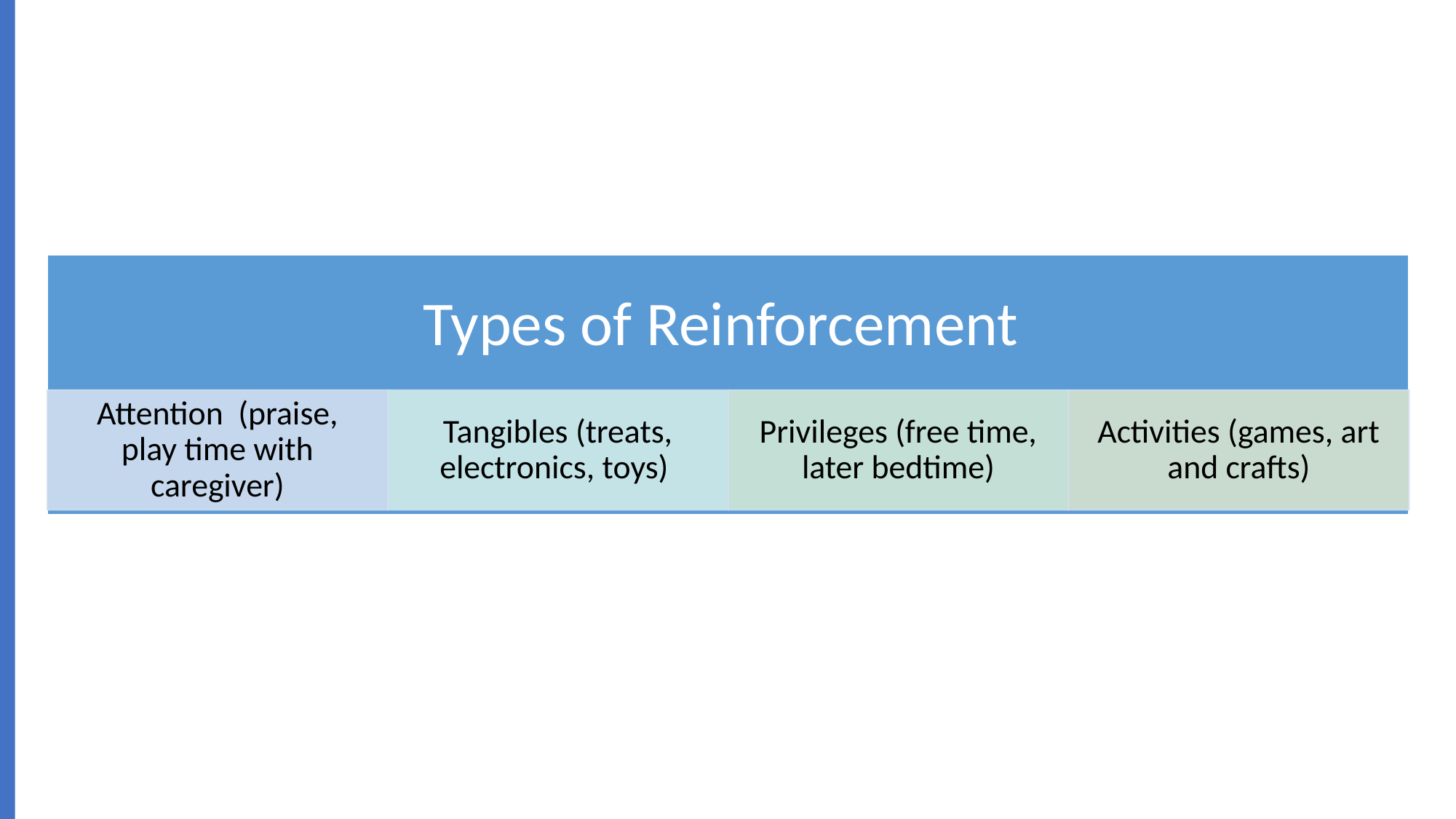

Types of Reinforcement
Attention  (praise, play time with caregiver)
Tangibles (treats, electronics, toys)
Privileges (free time, later bedtime)
Activities (games, art and crafts)
Use child’s preferences and choices